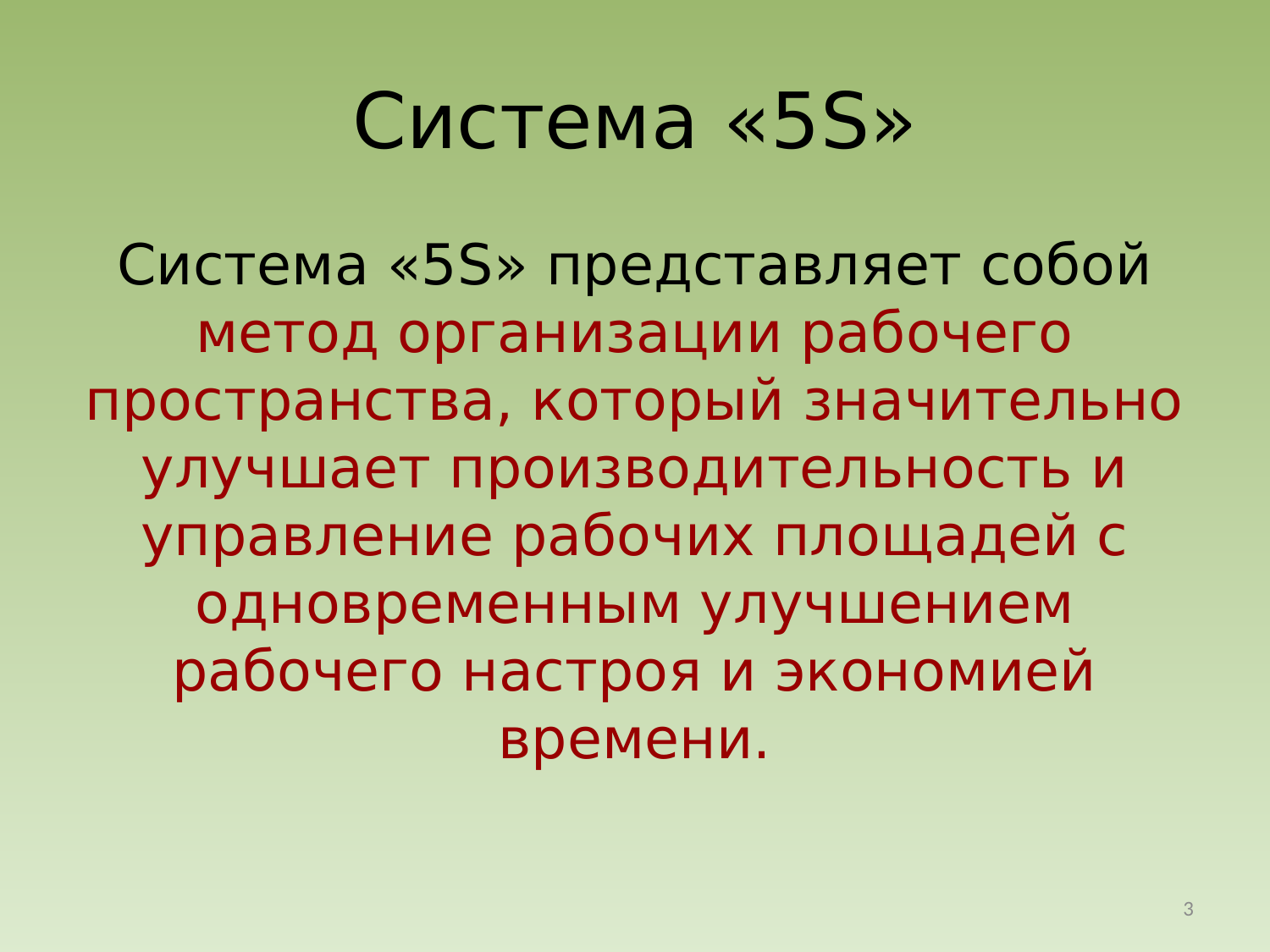

# Система «5S»
Система «5S» представляет собой метод организации рабочего пространства, который значительно улучшает производительность и управление рабочих площадей с одновременным улучшением рабочего настроя и экономией времени.

3